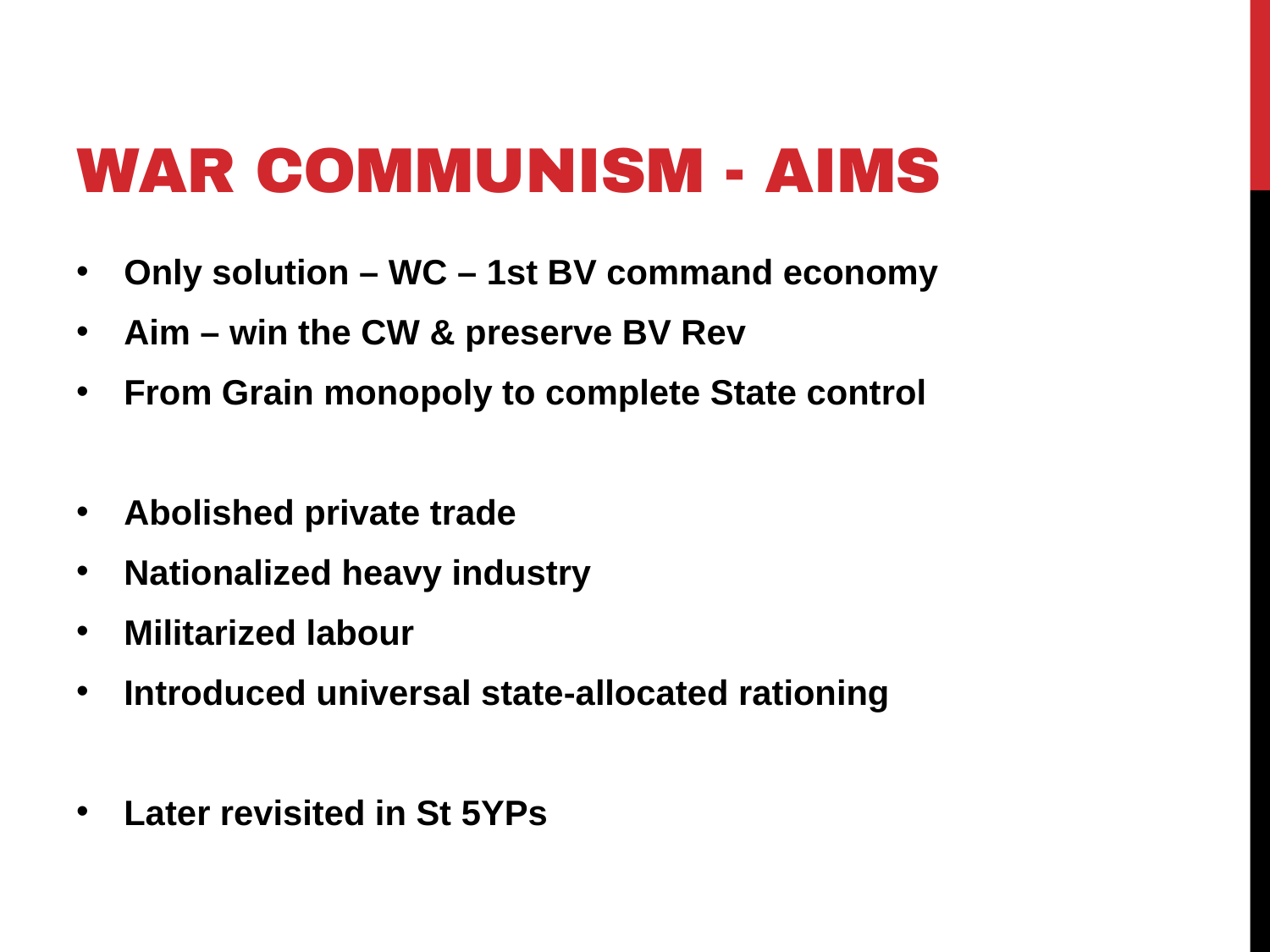

# War communism - aims
Only solution – WC – 1st BV command economy
Aim – win the CW & preserve BV Rev
From Grain monopoly to complete State control

Abolished private trade
Nationalized heavy industry
Militarized labour
Introduced universal state-allocated rationing

Later revisited in St 5YPs